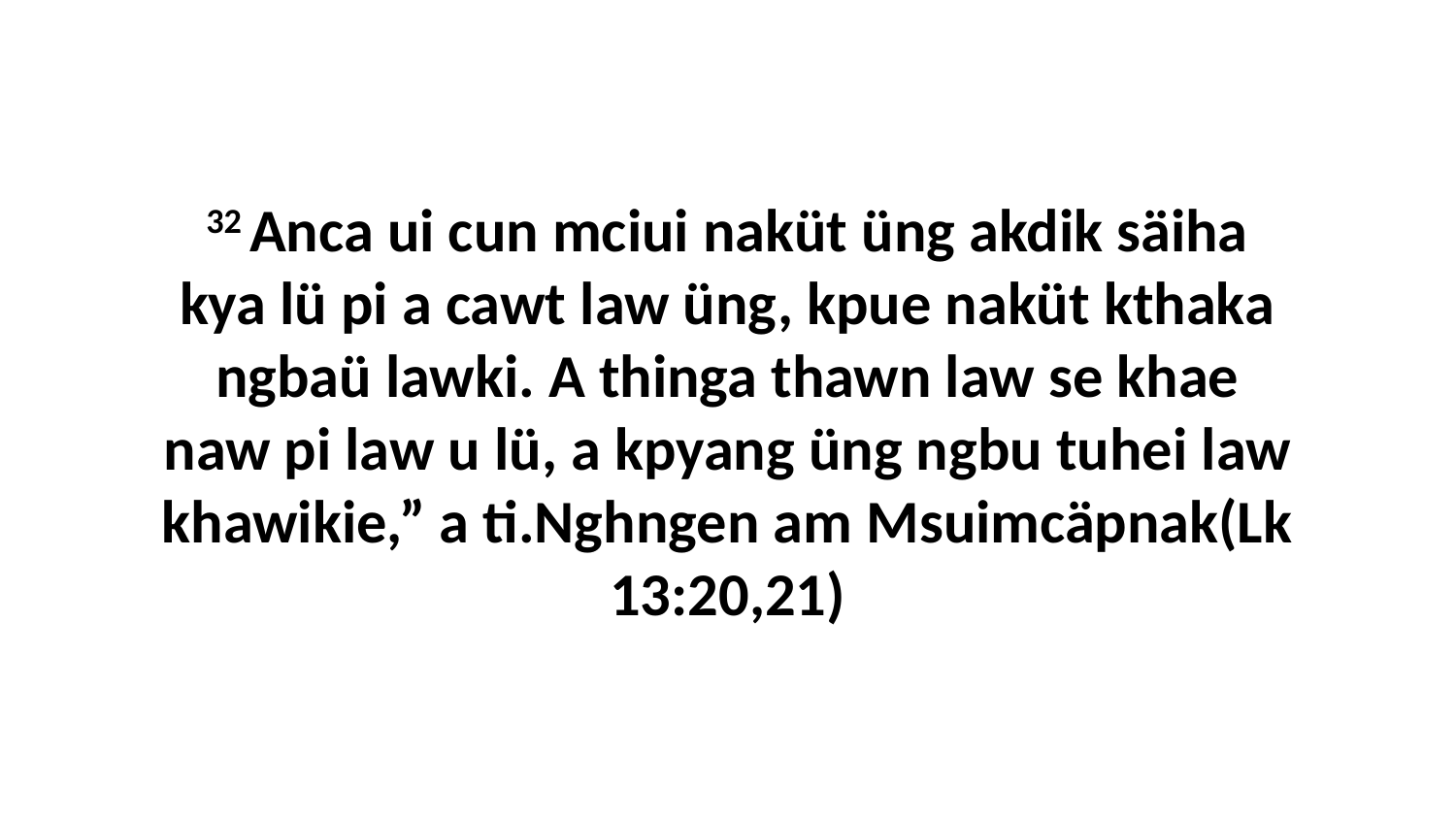

32 Anca ui cun mciui naküt üng akdik säiha kya lü pi a cawt law üng, kpue naküt kthaka ngbaü lawki. A thinga thawn law se khae naw pi law u lü, a kpyang üng ngbu tuhei law khawikie,” a ti.Nghngen am Msuimcäpnak(Lk 13:20,21)